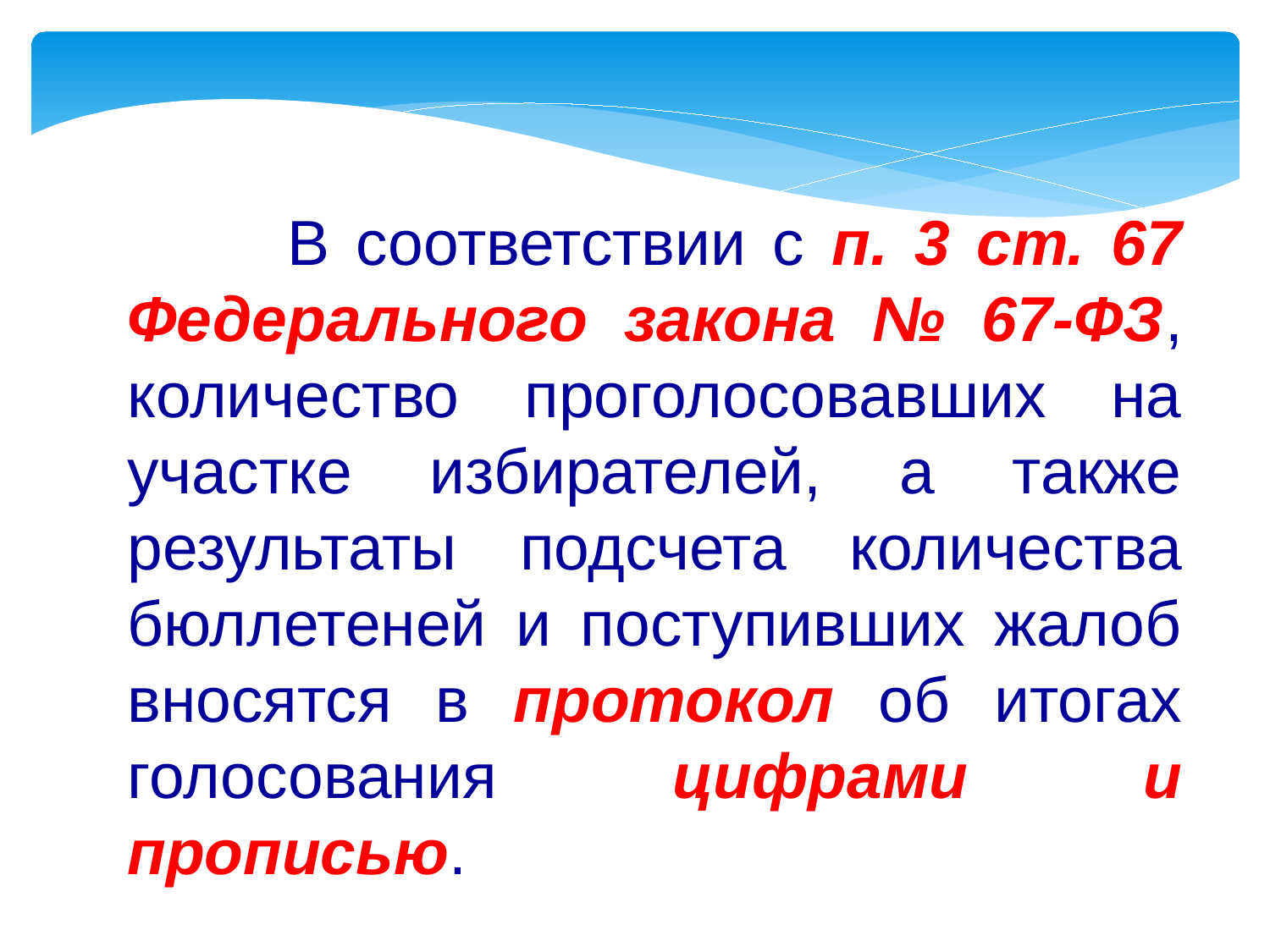

В соответствии с п. 3 ст. 67 Федерального закона № 67-ФЗ, количество проголосовавших на участке избирателей, а также результаты подсчета количества бюллетеней и поступивших жалоб вносятся в протокол об итогах голосования цифрами и прописью.